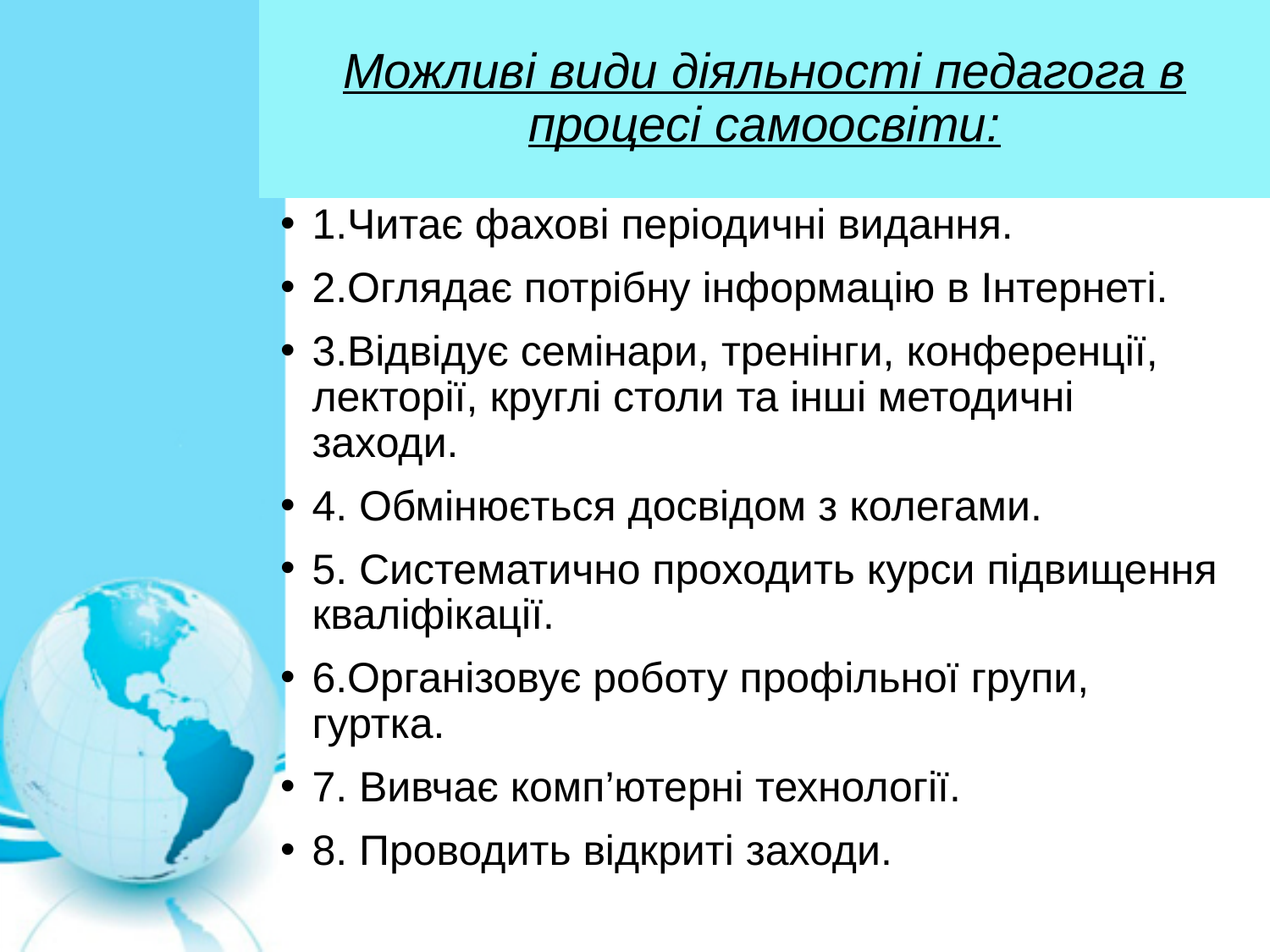

# Можливі види діяльності педагога в процесі самоосвіти:
1.Читає фахові періодичні видання.
2.Оглядає потрібну інформацію в Інтернеті.
3.Відвідує семінари, тренінги, конференції, лекторії, круглі столи та інші методичні заходи.
4. Обмінюється досвідом з колегами.
5. Систематично проходить курси підвищення кваліфікації.
6.Організовує роботу профільної групи, гуртка.
7. Вивчає комп’ютерні технології.
8. Проводить відкриті заходи.